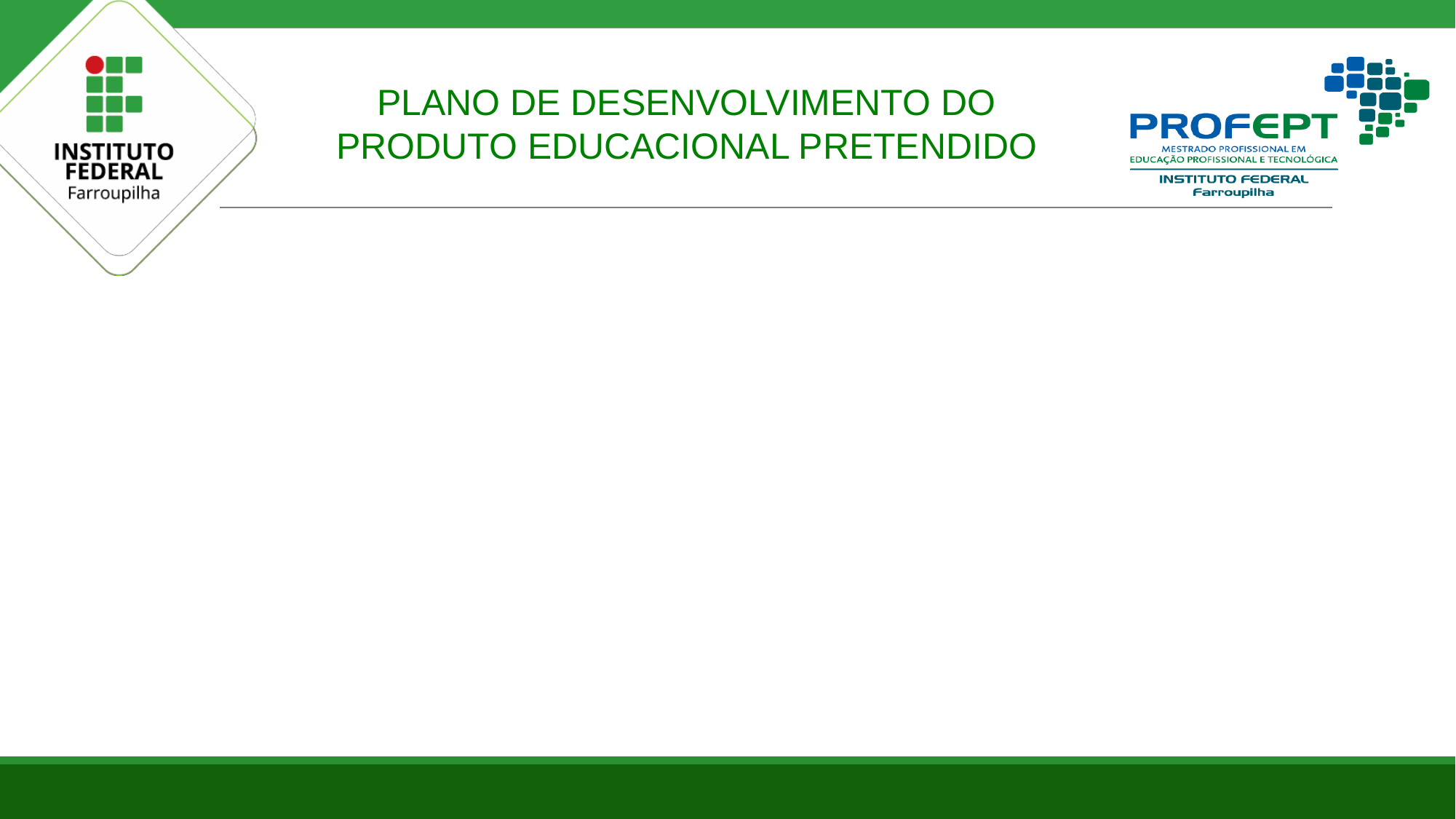

PLANO DE DESENVOLVIMENTO DO PRODUTO EDUCACIONAL PRETENDIDO